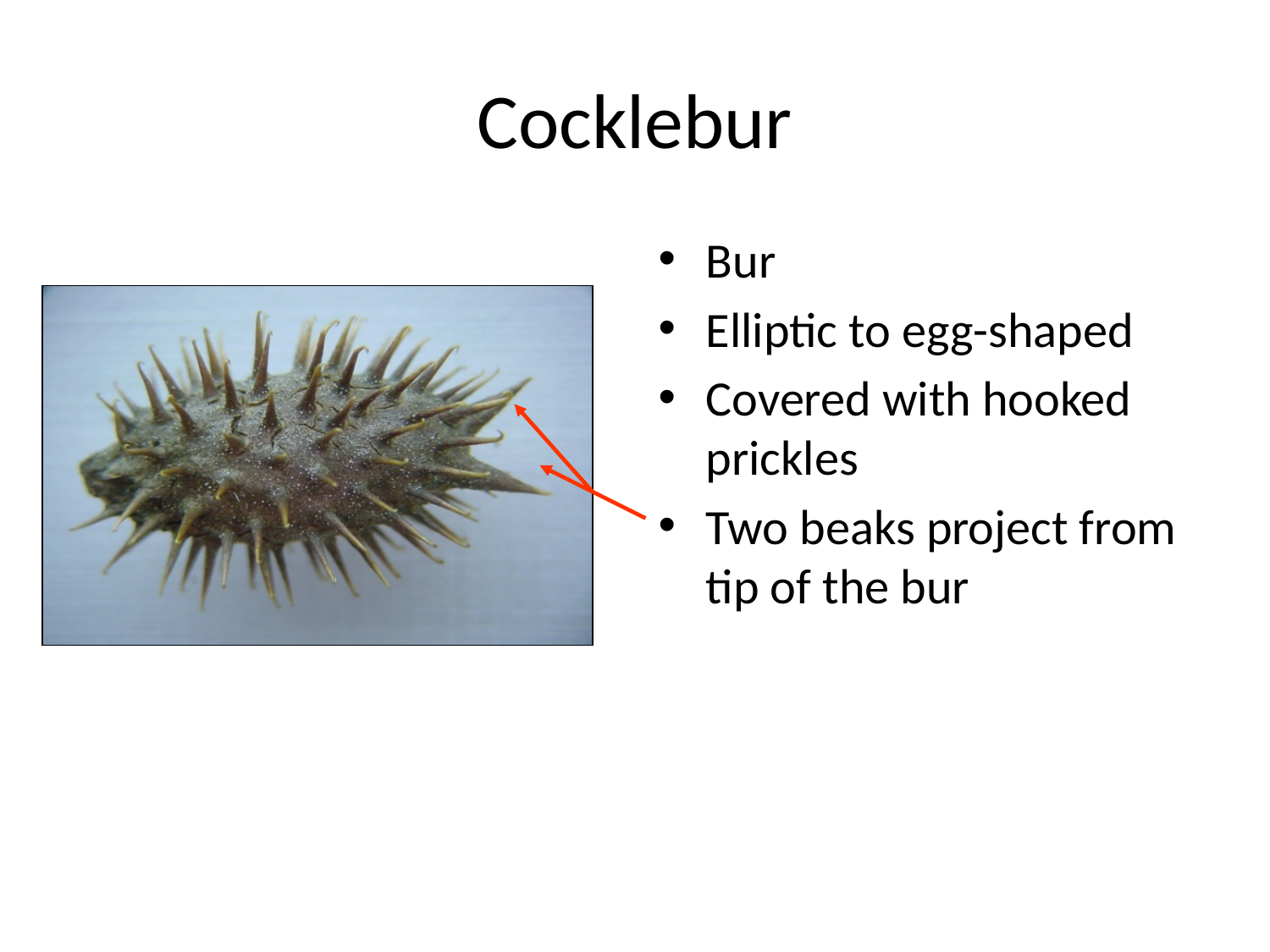

# Cocklebur
Bur
Elliptic to egg-shaped
Covered with hooked prickles
Two beaks project from tip of the bur